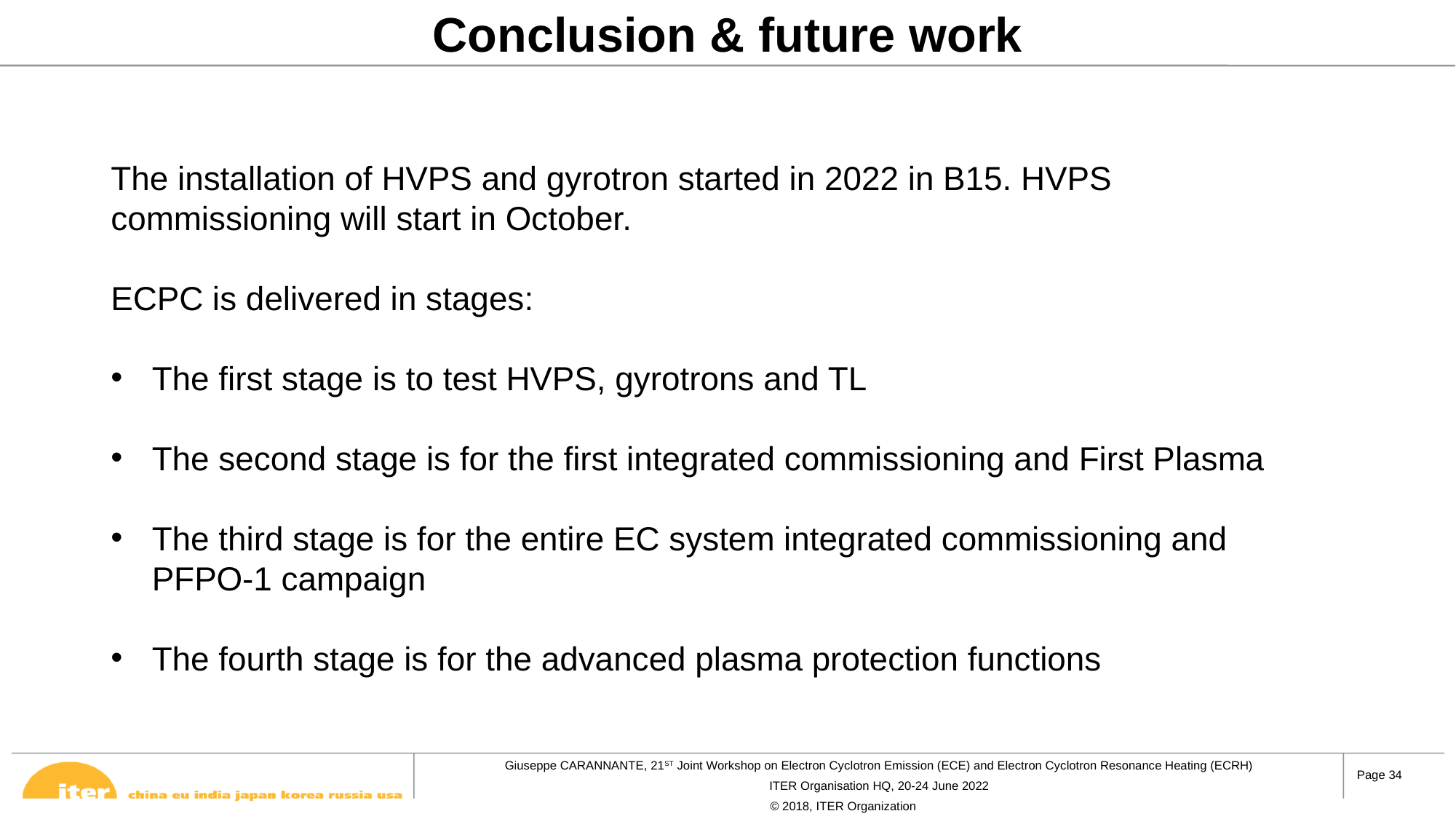

# Conclusion & future work
The installation of HVPS and gyrotron started in 2022 in B15. HVPS commissioning will start in October.

ECPC is delivered in stages:

The first stage is to test HVPS, gyrotrons and TL

The second stage is for the first integrated commissioning and First Plasma

The third stage is for the entire EC system integrated commissioning and PFPO-1 campaign

The fourth stage is for the advanced plasma protection functions